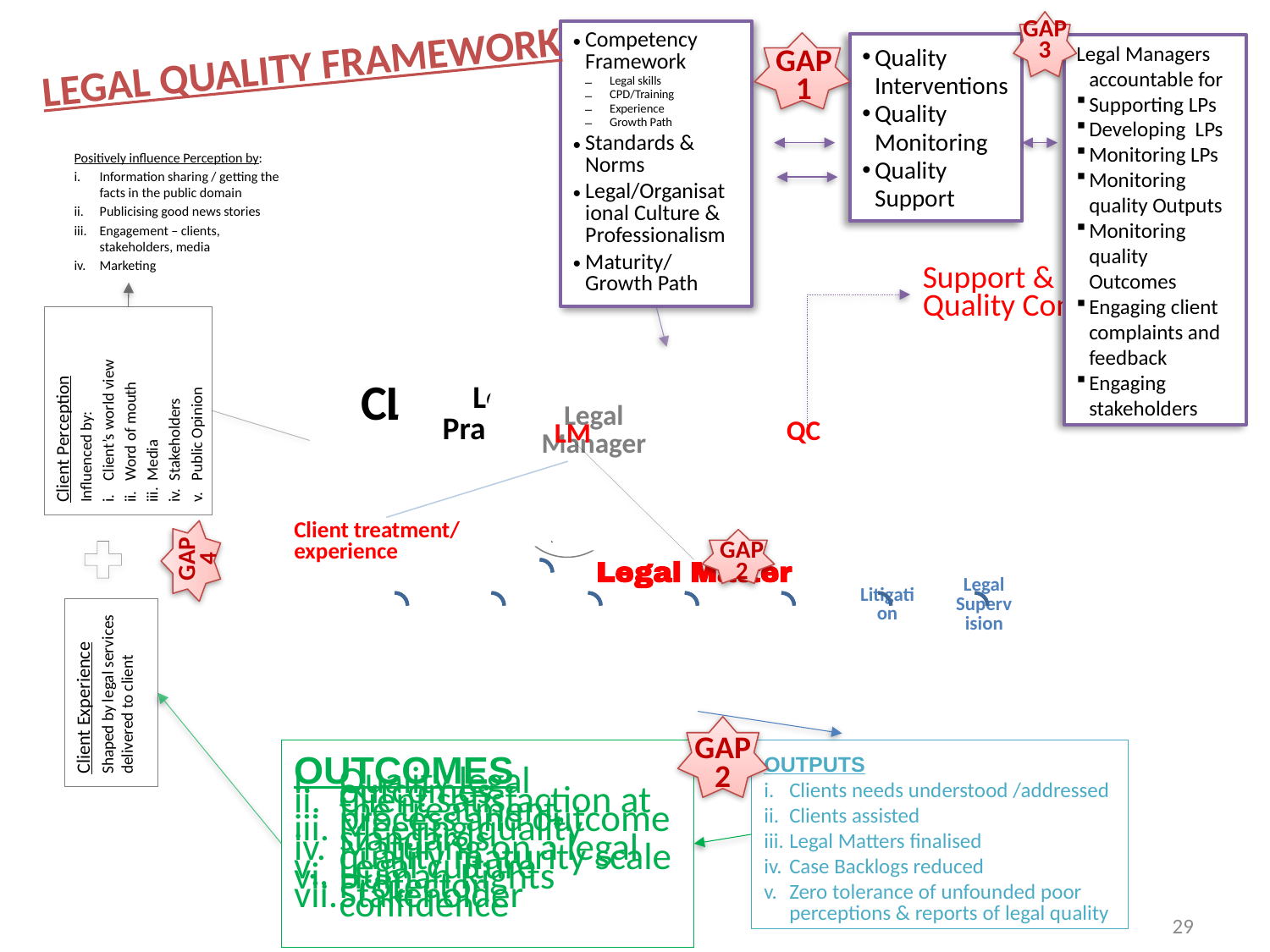

GAP
3
Competency Framework
Legal skills
CPD/Training
Experience
Growth Path
Standards & Norms
Legal/Organisat ional Culture & Professionalism
Maturity/  Growth Path
LEGAL QUALITY FRAMEWORK

Quality Interventions
Quality Monitoring
Quality Support
Legal Managers accountable for
Supporting LPs
Developing  LPs
Monitoring LPs
Monitoring quality Outputs
Monitoring quality Outcomes
Engaging client complaints and feedback
Engaging stakeholders
GAP
1
Positively influence Perception by:
Information sharing / getting the facts in the public domain
Publicising good news stories
Engagement – clients, stakeholders, media
Marketing
Support & Quality Control
CLIENT
Legal Manager
Client Perception
Influenced by:
Client’s world view
Word of mouth
Media
Stakeholders
Public Opinion
QC
LM

Support Employee
Client treatment/ experience

GAP 4

GAP
2
Legal Matter
Litigation
Legal Supervision
Client Experience
Shaped by legal services delivered to client

GAP
2
OUTCOMES
Quality legal outcomes
Client satisfaction at the treatment, process and outcome
Meeting quality standards
Maturing on a legal quality maturity scale
Legal culture
Human Rights Protector
Stakeholder confidence
OUTPUTS
Clients needs understood /addressed
Clients assisted
Legal Matters finalised
Case Backlogs reduced
Zero tolerance of unfounded poor perceptions & reports of legal quality
29